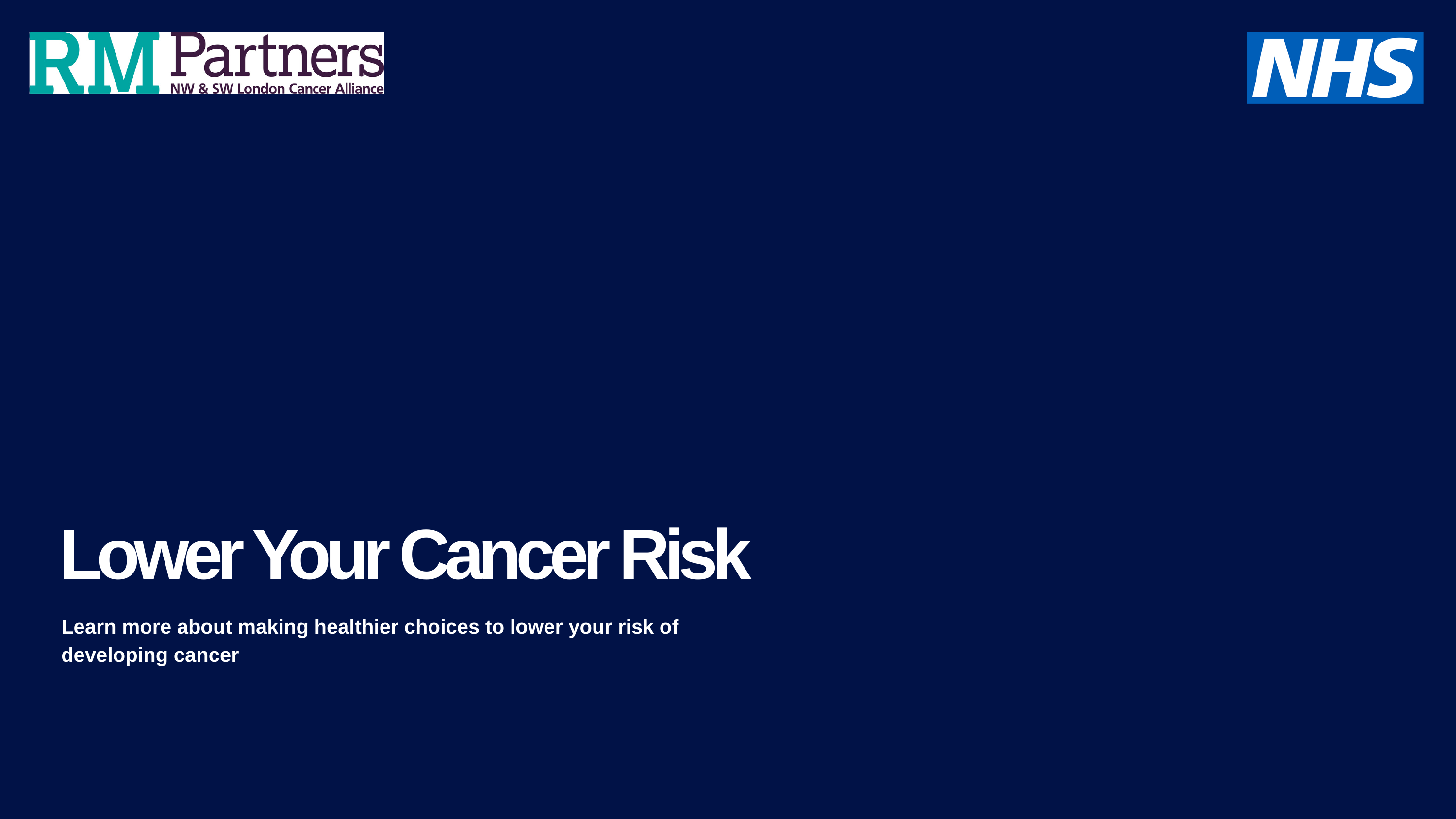

Lower Your Cancer Risk
Learn more about making healthier choices to lower your risk of developing cancer